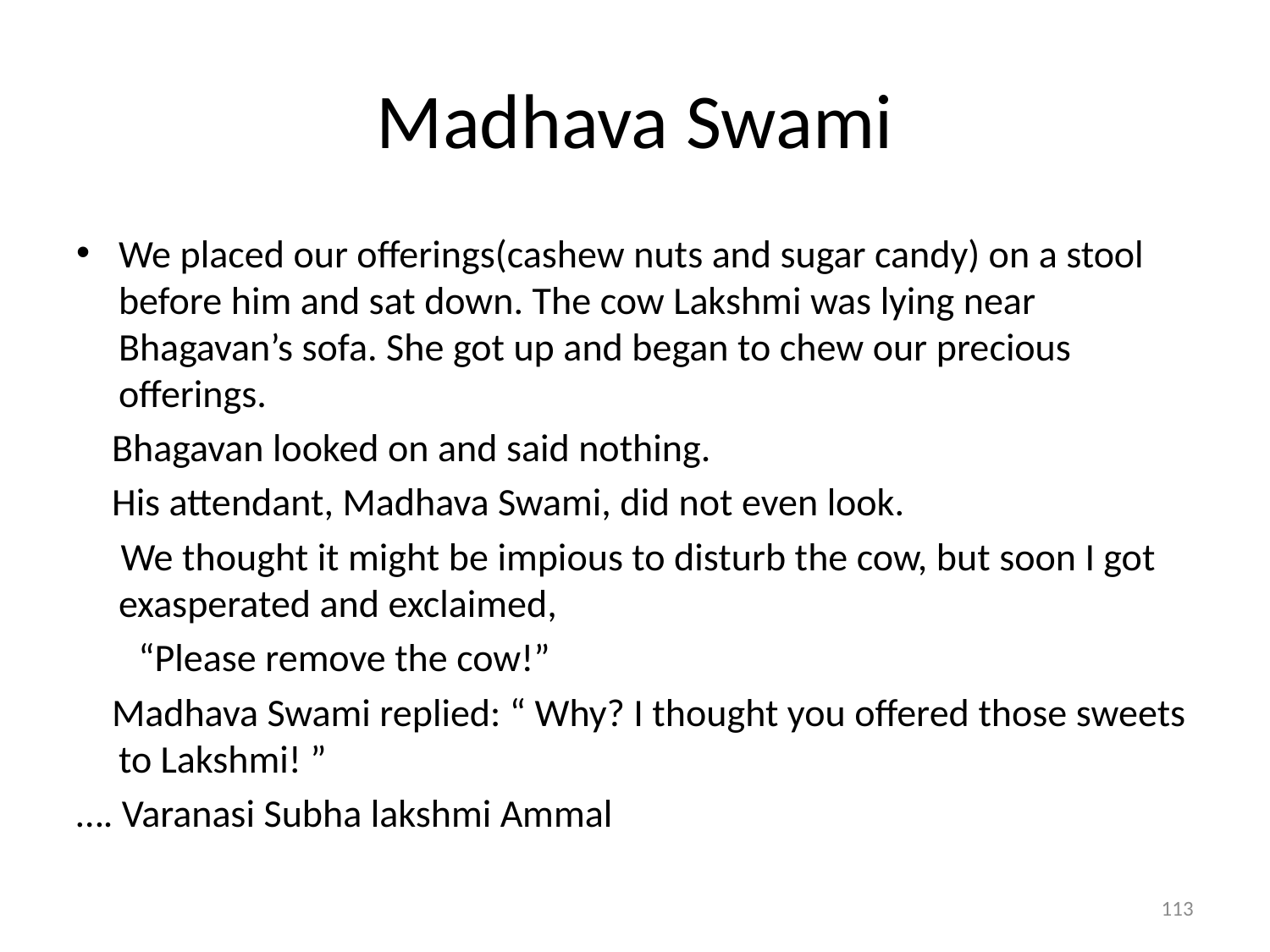

# Madhava Swami
We placed our offerings(cashew nuts and sugar candy) on a stool before him and sat down. The cow Lakshmi was lying near Bhagavan’s sofa. She got up and began to chew our precious offerings.
    Bhagavan looked on and said nothing.
    His attendant, Madhava Swami, did not even look.
     We thought it might be impious to disturb the cow, but soon I got exasperated and exclaimed,
       “Please remove the cow!”
    Madhava Swami replied: “ Why? I thought you offered those sweets to Lakshmi! ”
…. Varanasi Subha lakshmi Ammal
113